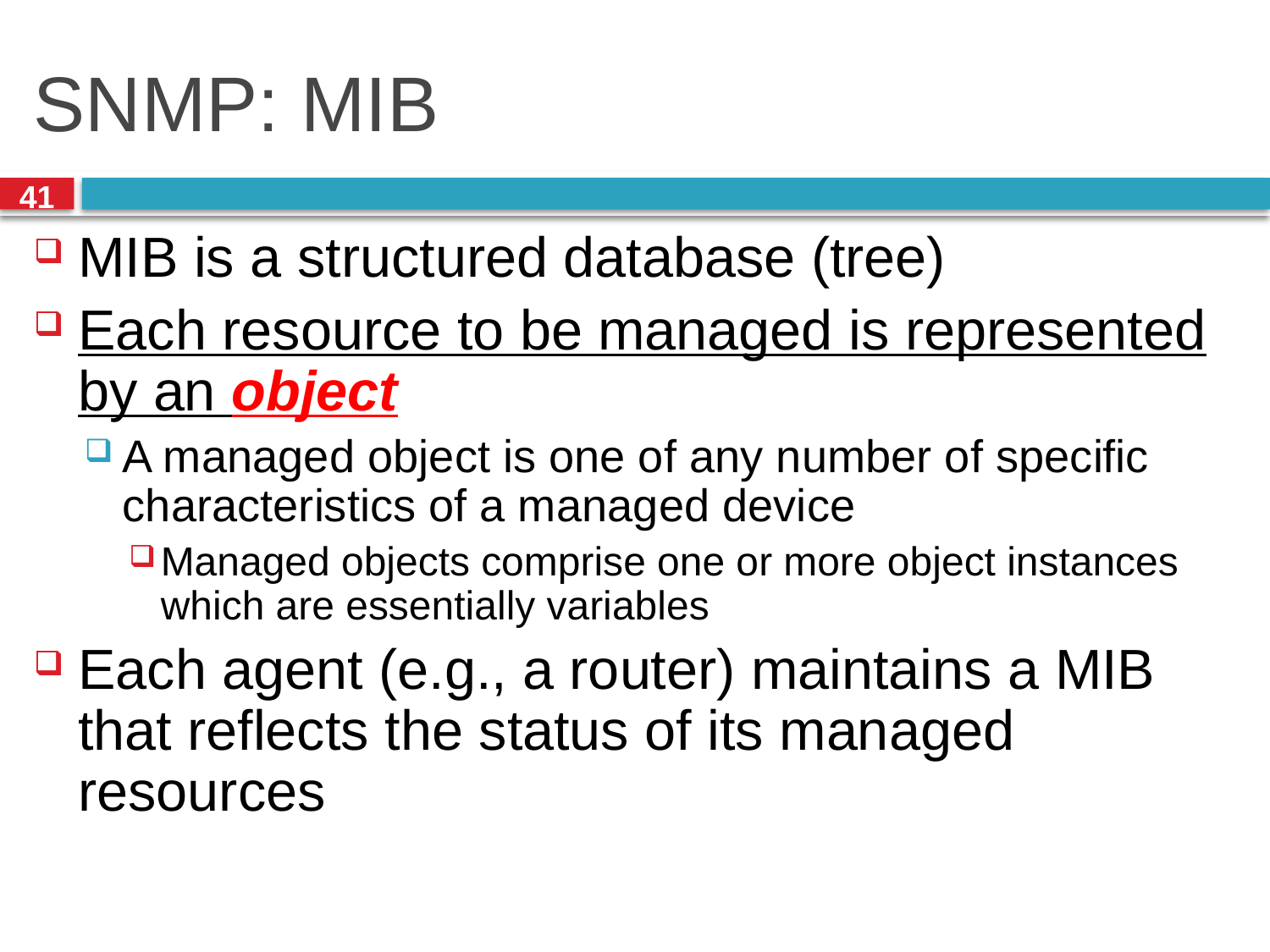

# SNMP: MIB
41
MIB is a structured database (tree)
Each resource to be managed is represented by an object
A managed object is one of any number of specific characteristics of a managed device
Managed objects comprise one or more object instances which are essentially variables
Each agent (e.g., a router) maintains a MIB that reflects the status of its managed resources